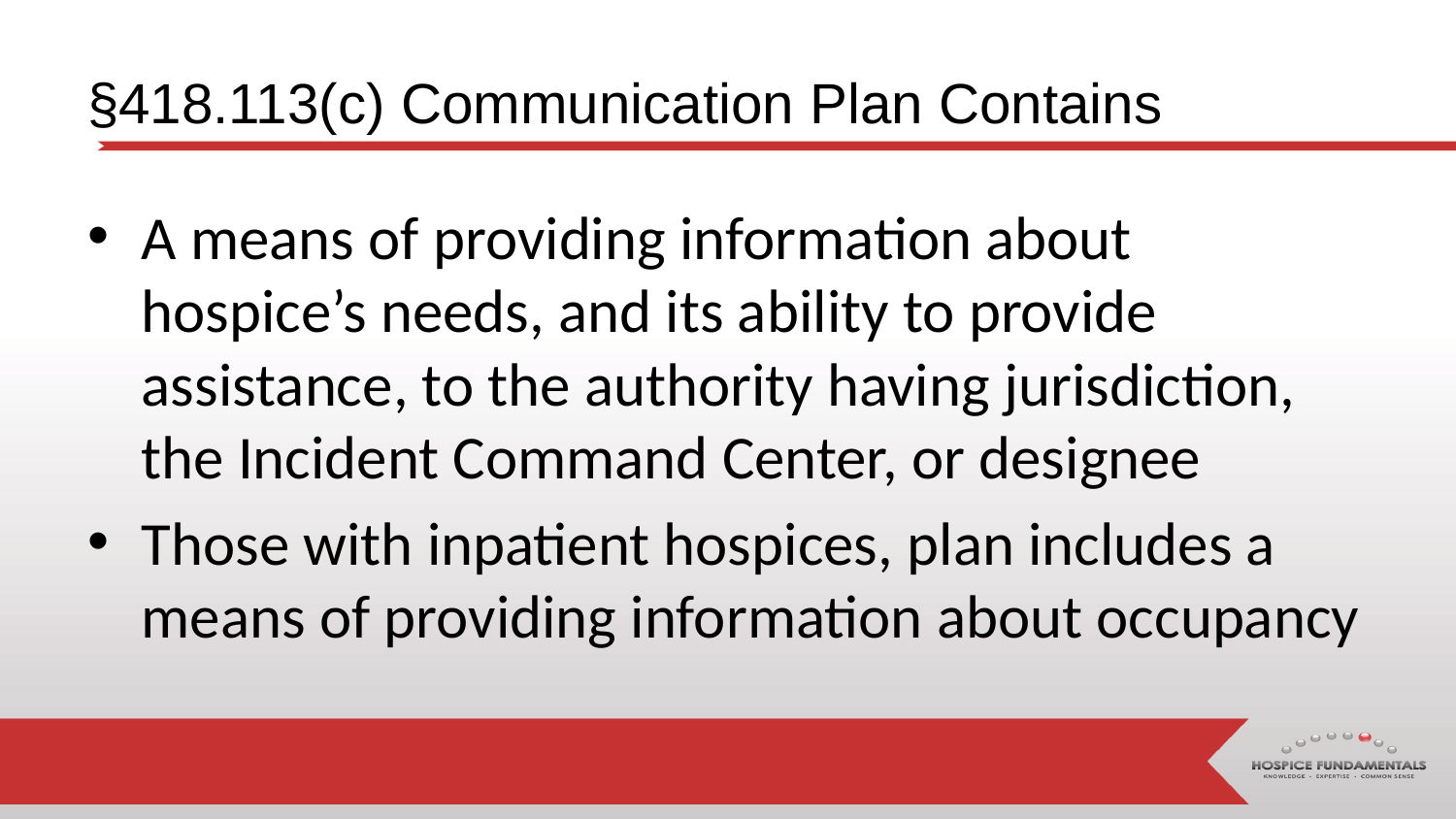

# §418.113(c) Communication Plan Contains
A means of providing information about hospice’s needs, and its ability to provide assistance, to the authority having jurisdiction, the Incident Command Center, or designee
Those with inpatient hospices, plan includes a means of providing information about occupancy